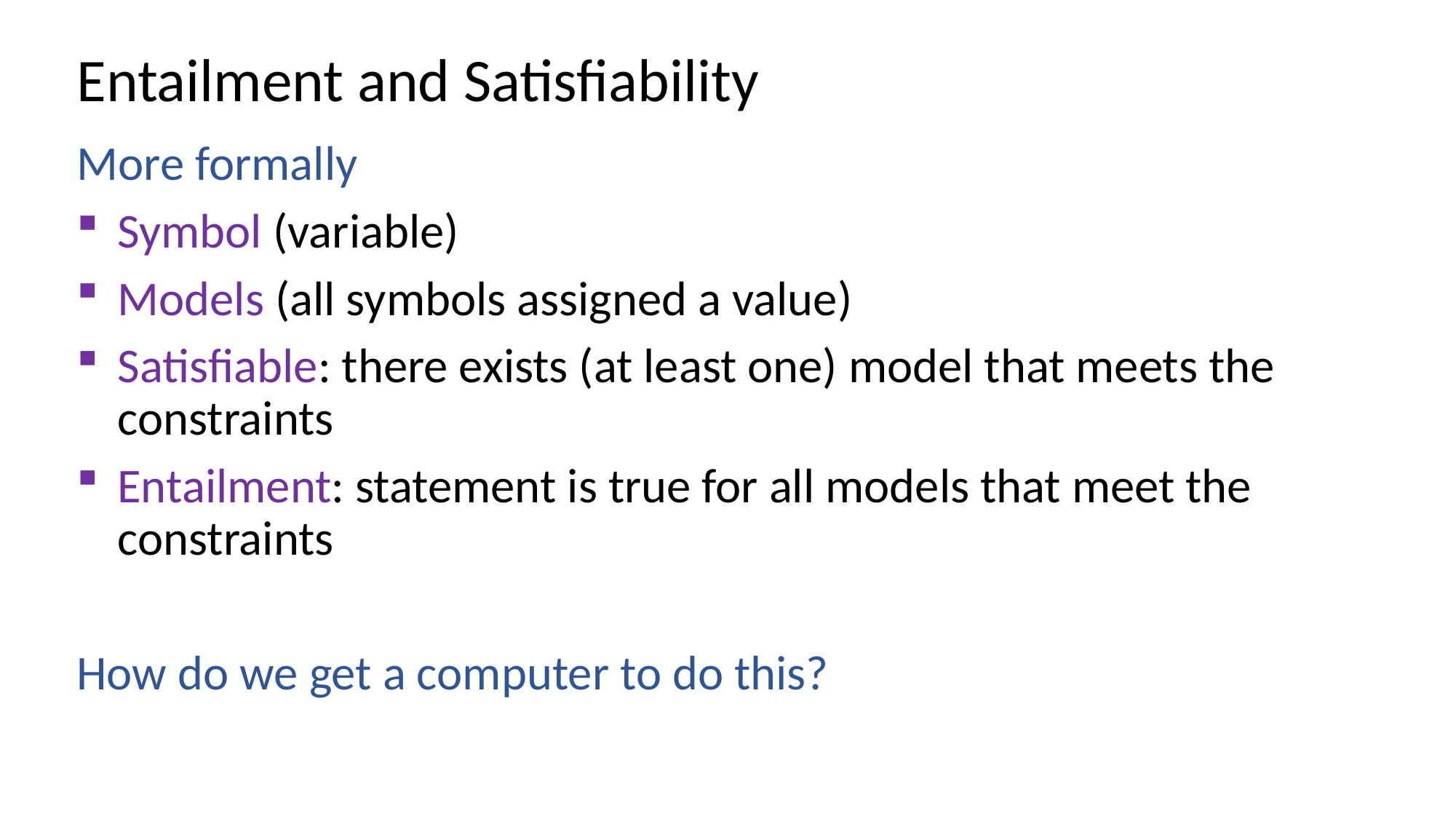

# Entailment and Satisfiability
More formally
Symbol (variable)
Models (all symbols assigned a value)
Satisfiable: there exists (at least one) model that meets the constraints
Entailment: statement is true for all models that meet the constraints

How do we get a computer to do this?